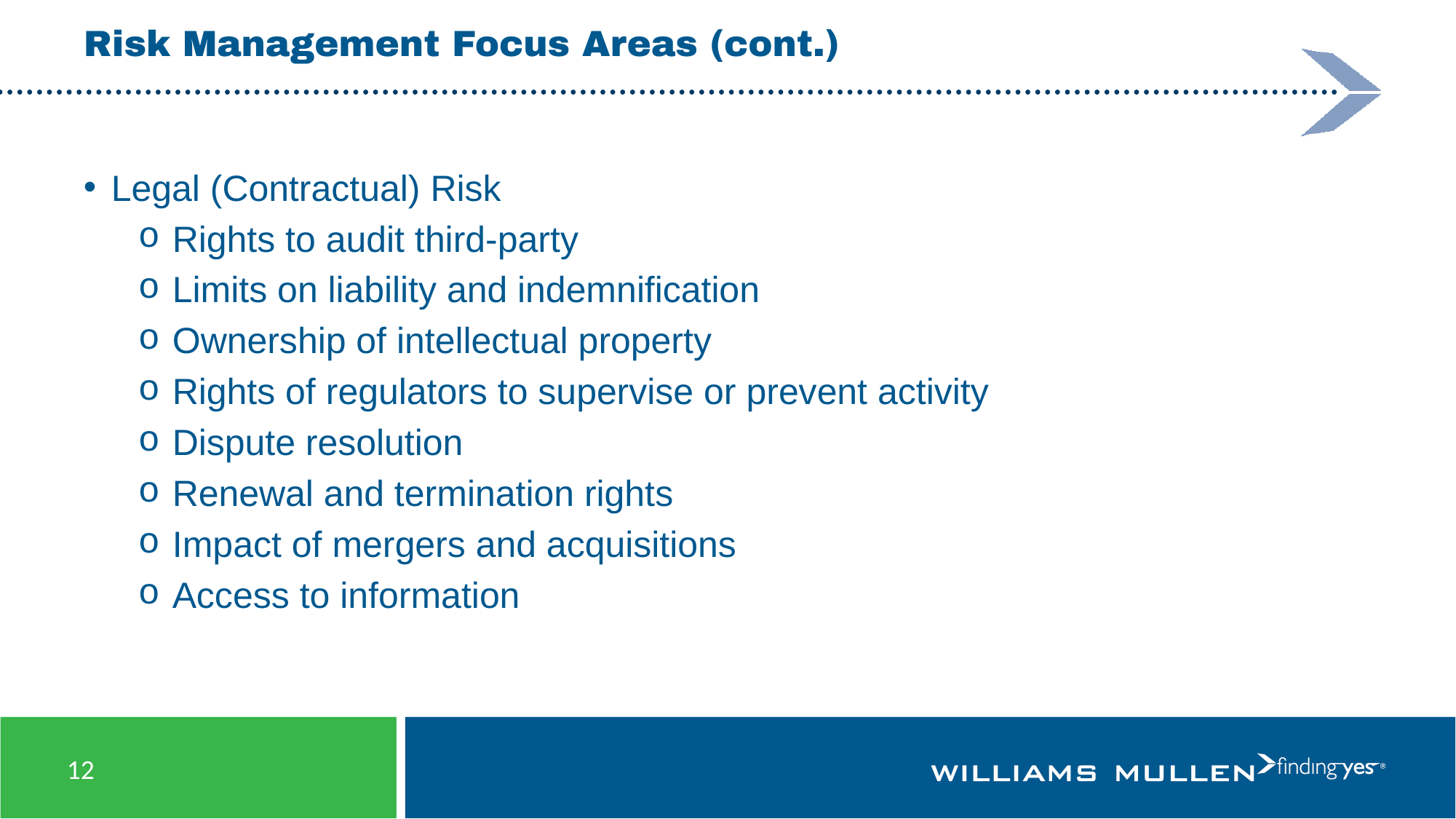

# Risk Management Focus Areas (cont.)

Legal (Contractual) Risk
Rights to audit third-party
Limits on liability and indemnification
Ownership of intellectual property
Rights of regulators to supervise or prevent activity
Dispute resolution
Renewal and termination rights
Impact of mergers and acquisitions
Access to information